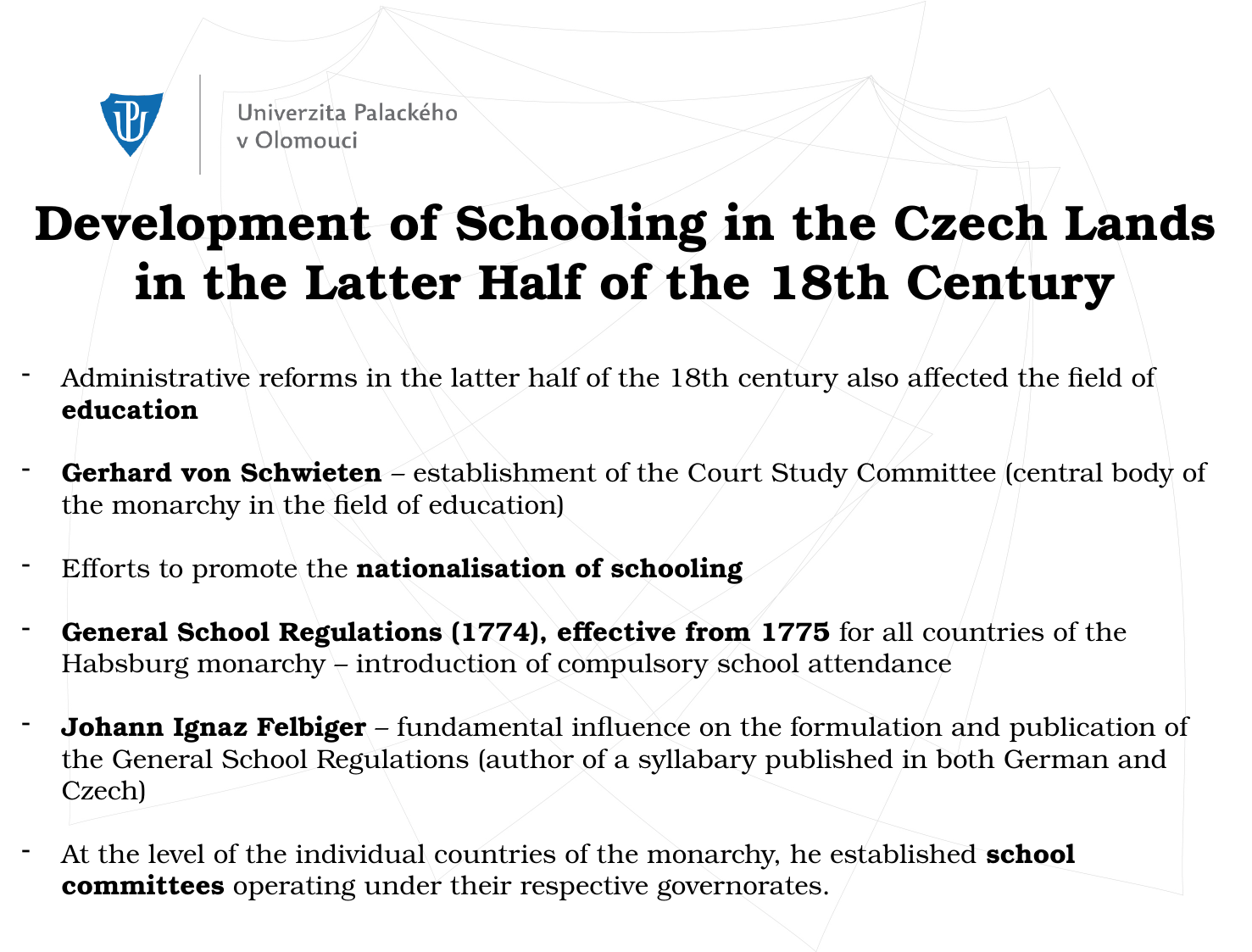

Development of Schooling in the Czech Lands in the Latter Half of the 18th Century

Administrative reforms in the latter half of the 18th century also affected the field of education

Gerhard von Schwieten – establishment of the Court Study Committee (central body of the monarchy in the field of education)

Efforts to promote the nationalisation of schooling

General School Regulations (1774), effective from 1775 for all countries of the Habsburg monarchy – introduction of compulsory school attendance

Johann Ignaz Felbiger – fundamental influence on the formulation and publication of the General School Regulations (author of a syllabary published in both German and Czech)

At the level of the individual countries of the monarchy, he established school committees operating under their respective governorates.